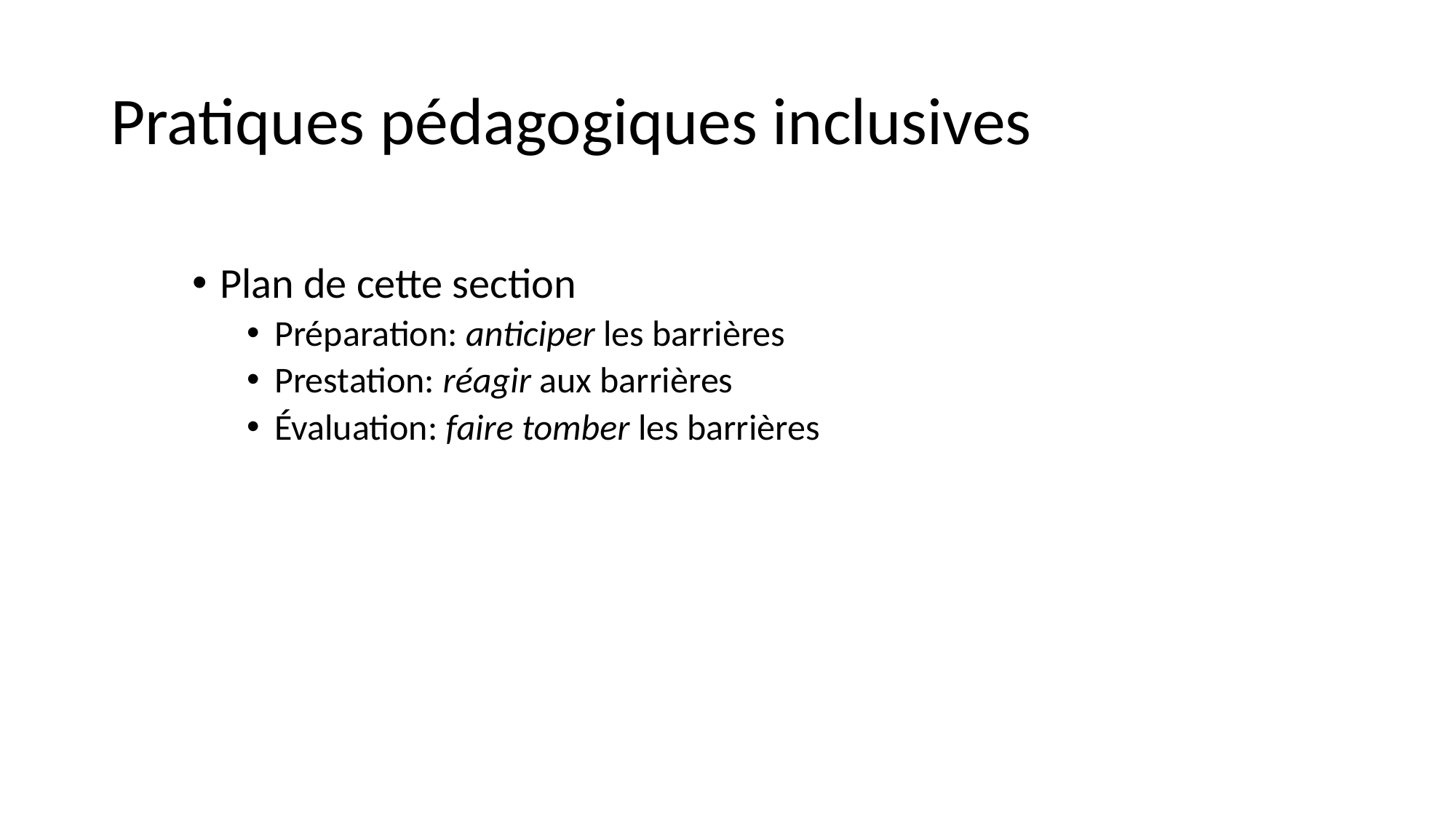

# Pratiques pédagogiques inclusives

Plan de cette section
Préparation: anticiper les barrières
Prestation: réagir aux barrières
Évaluation: faire tomber les barrières